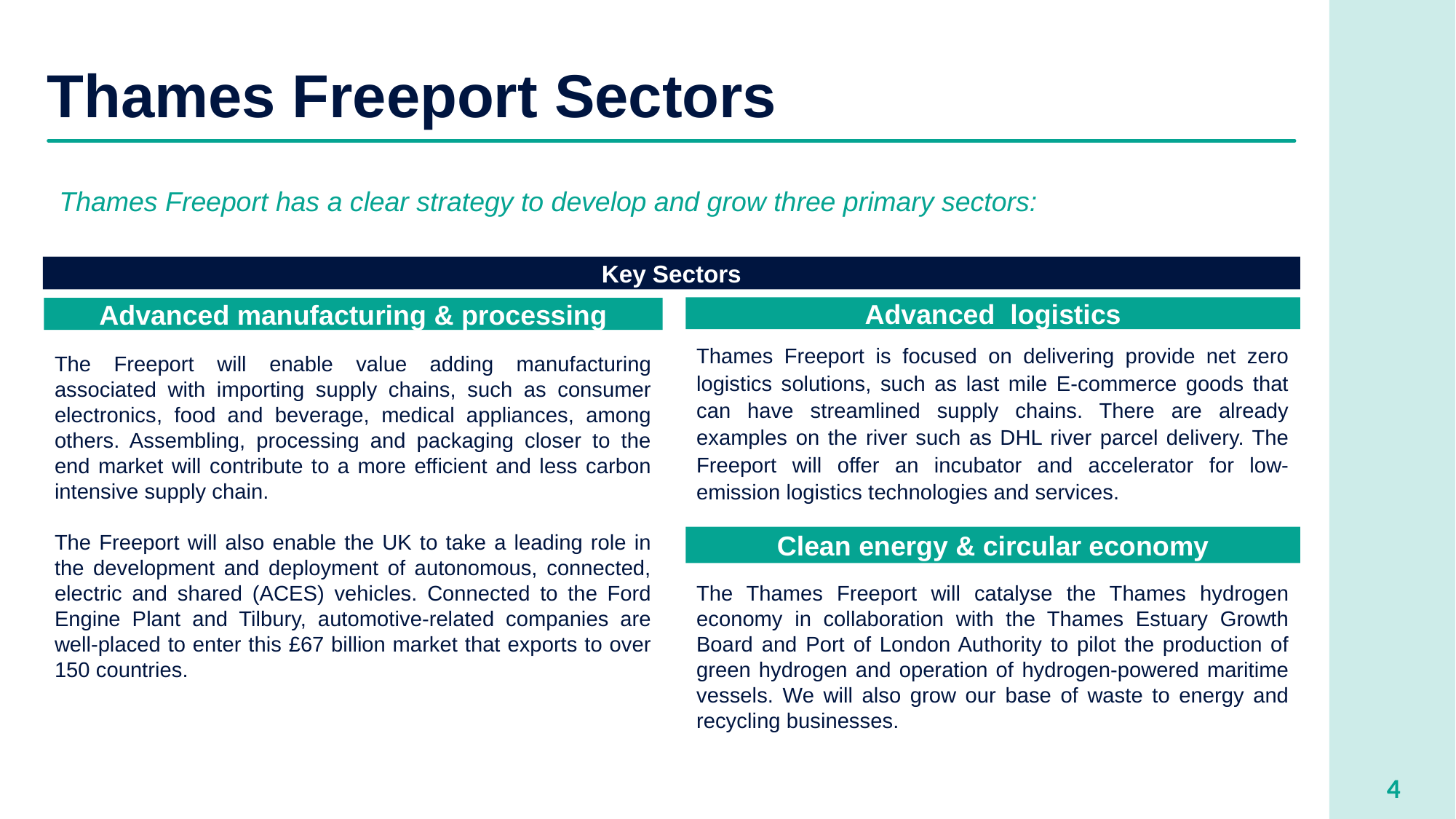

# Thames Freeport Sectors
Thames Freeport has a clear strategy to develop and grow three primary sectors:
Key Sectors
Advanced  logistics
Advanced manufacturing & processing
Thames Freeport is focused on delivering provide net zero logistics solutions, such as last mile E-commerce goods that can have streamlined supply chains. There are already examples on the river such as DHL river parcel delivery. The Freeport will offer an incubator and accelerator for low-emission logistics technologies and services.
The Freeport will enable value adding manufacturing associated with importing supply chains, such as consumer electronics, food and beverage, medical appliances, among others. Assembling, processing and packaging closer to the end market will contribute to a more efficient and less carbon intensive supply chain.

The Freeport will also enable the UK to take a leading role in the development and deployment of autonomous, connected, electric and shared (ACES) vehicles. Connected to the Ford Engine Plant and Tilbury, automotive-related companies are well-placed to enter this £67 billion market that exports to over 150 countries.
Clean energy & circular economy
The Thames Freeport will catalyse the Thames hydrogen economy in collaboration with the Thames Estuary Growth Board and Port of London Authority to pilot the production of green hydrogen and operation of hydrogen-powered maritime vessels. We will also grow our base of waste to energy and recycling businesses.